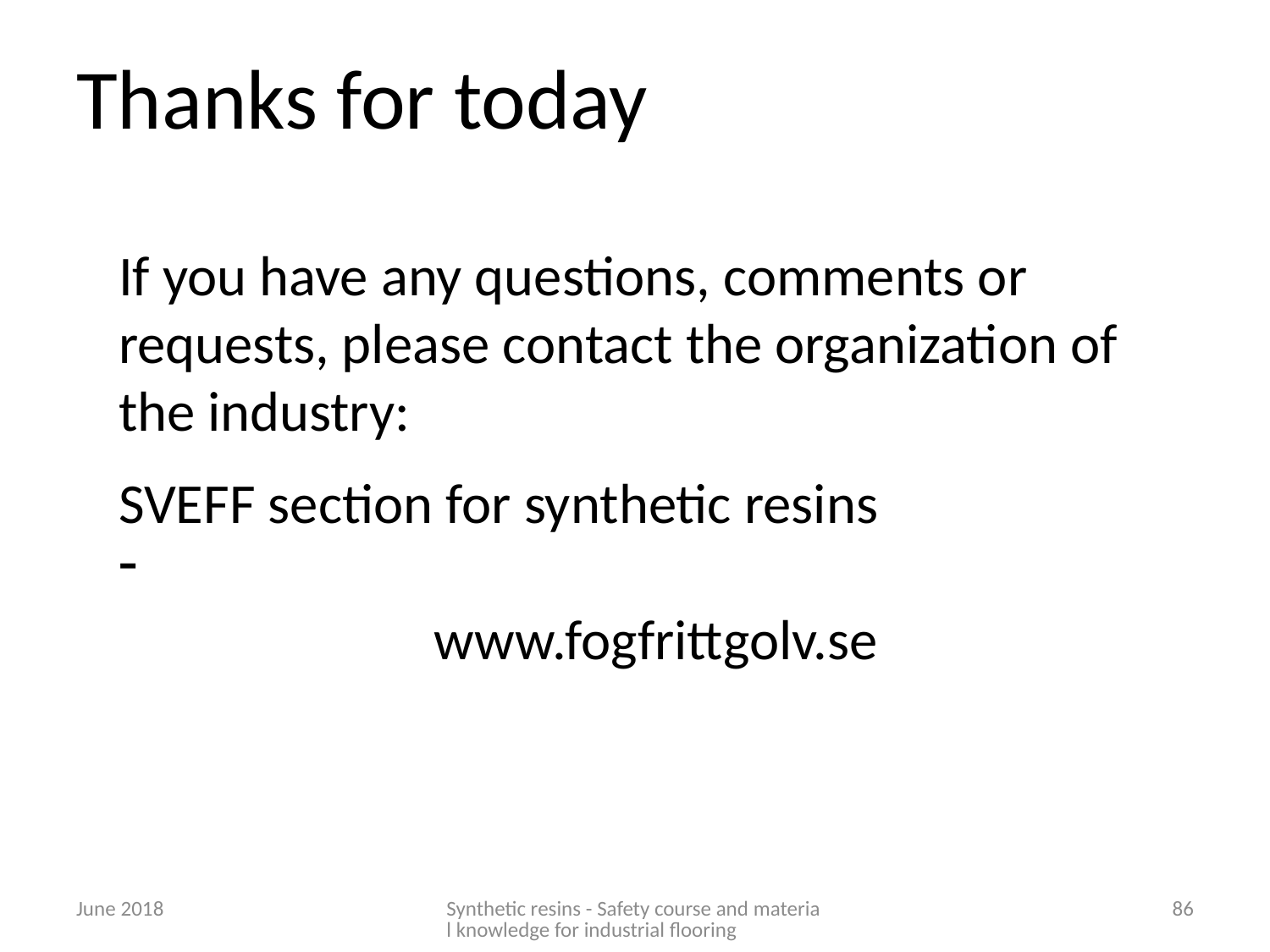

# Thanks for today

If you have any questions, comments or requests, please contact the organization of the industry:
SVEFF section for synthetic resins

www.fogfrittgolv.se
June 2018
Synthetic resins - Safety course and material knowledge for industrial flooring
86